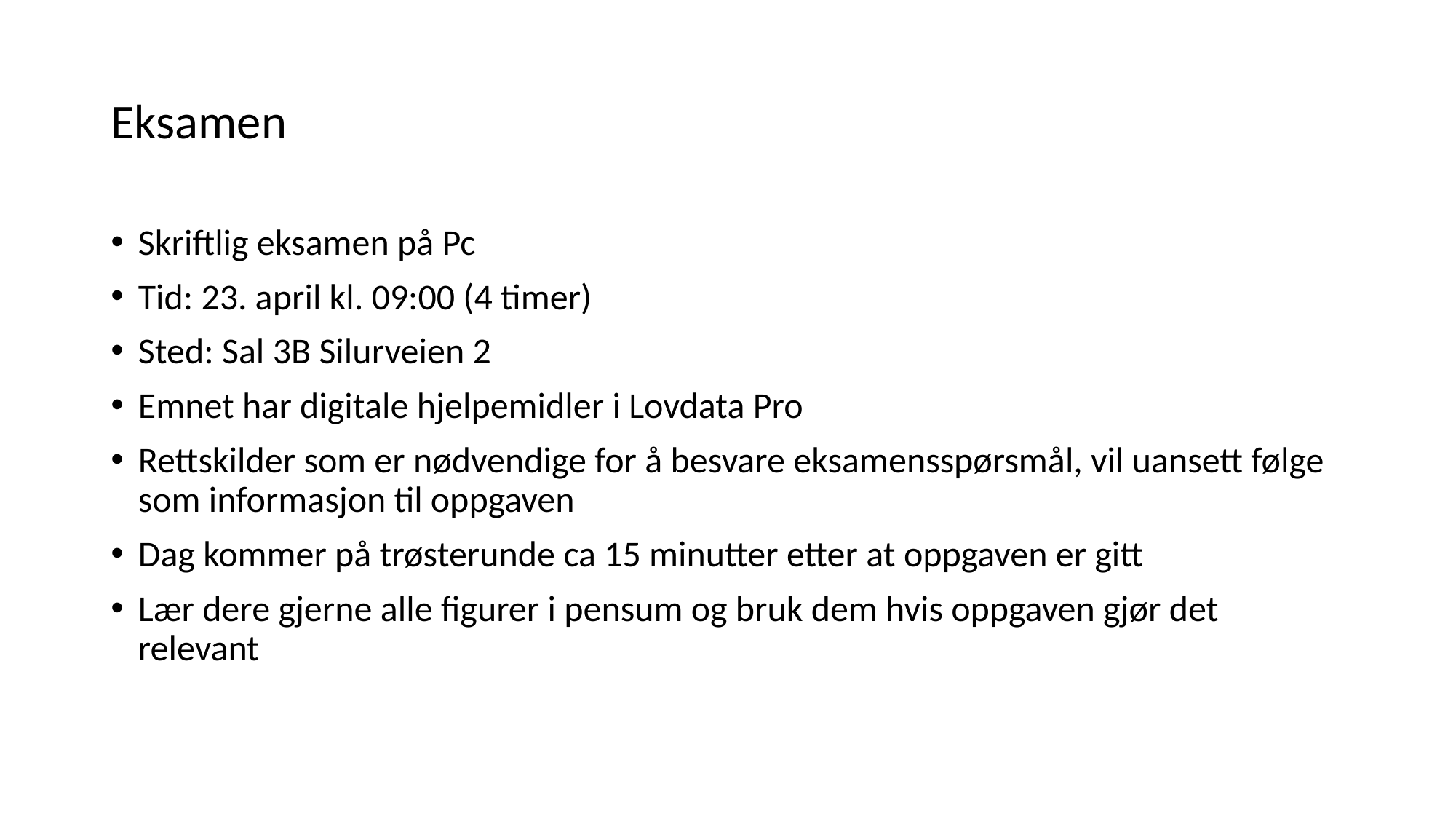

# Eksamen
Skriftlig eksamen på Pc
Tid: 23. april kl. 09:00 (4 timer)
Sted: Sal 3B Silurveien 2
Emnet har digitale hjelpemidler i Lovdata Pro
Rettskilder som er nødvendige for å besvare eksamensspørsmål, vil uansett følge som informasjon til oppgaven
Dag kommer på trøsterunde ca 15 minutter etter at oppgaven er gitt
Lær dere gjerne alle figurer i pensum og bruk dem hvis oppgaven gjør det relevant